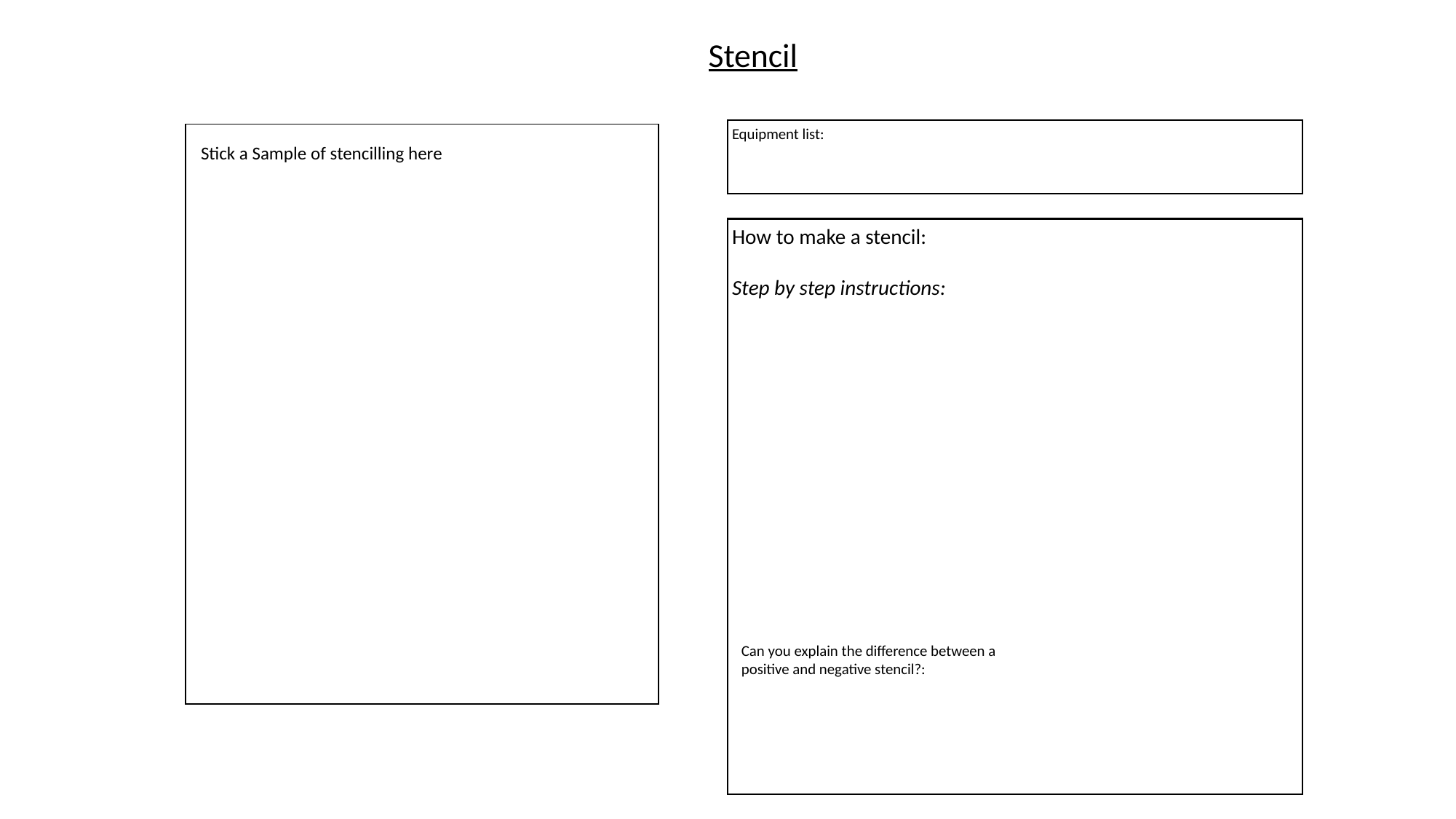

Stencil
Equipment list:

Stick a Sample of stencilling here
How to make a stencil:

Step by step instructions:
Can you explain the difference between a positive and negative stencil?: